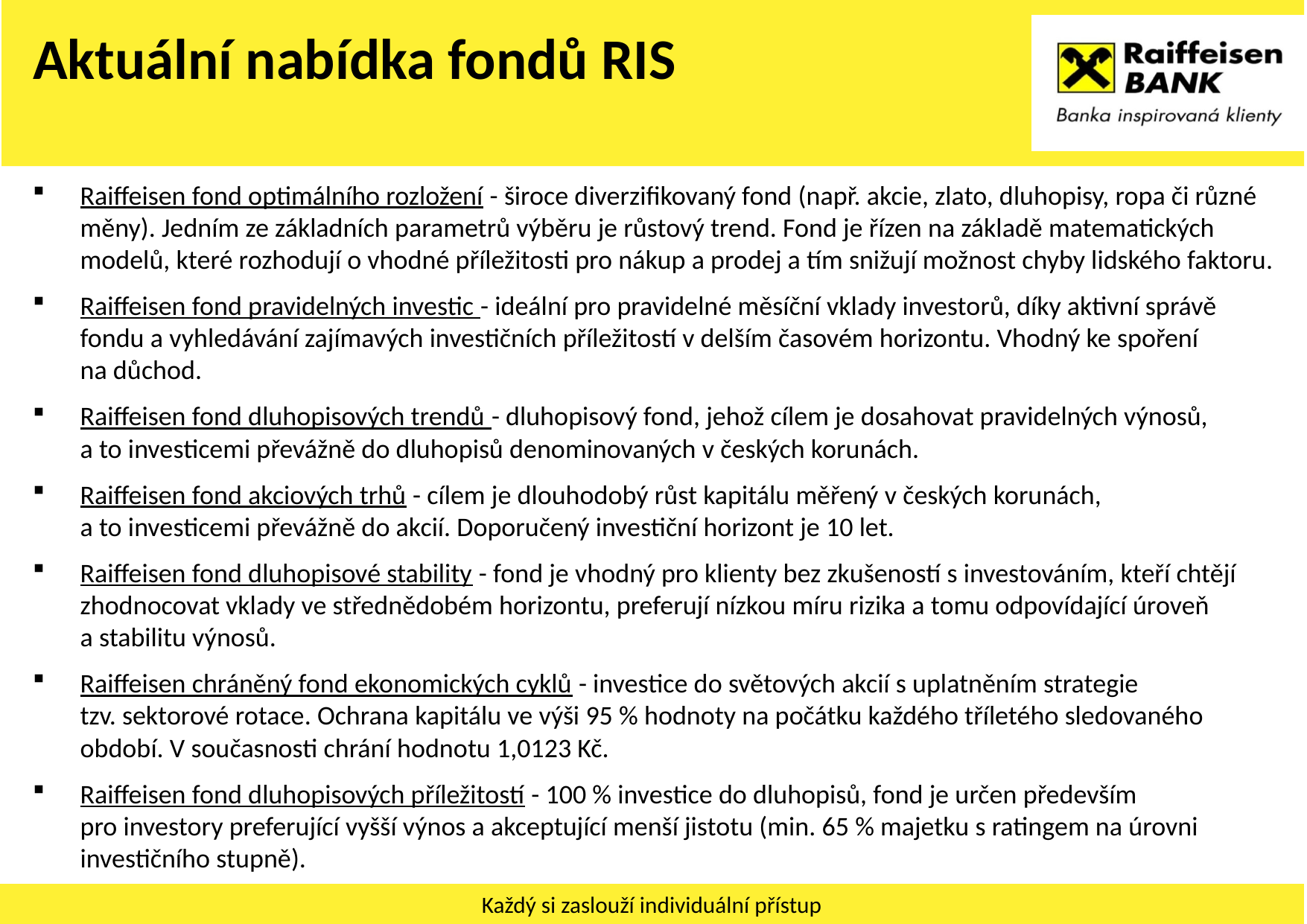

Aktuální nabídka fondů RIS
Raiffeisen fond optimálního rozložení - široce diverzifikovaný fond (např. akcie, zlato, dluhopisy, ropa či různé měny). Jedním ze základních parametrů výběru je růstový trend. Fond je řízen na základě matematických modelů, které rozhodují o vhodné příležitosti pro nákup a prodej a tím snižují možnost chyby lidského faktoru.
Raiffeisen fond pravidelných investic - ideální pro pravidelné měsíční vklady investorů, díky aktivní správě fondu a vyhledávání zajímavých investičních příležitostí v delším časovém horizontu. Vhodný ke spoření
na důchod.
Raiffeisen fond dluhopisových trendů - dluhopisový fond, jehož cílem je dosahovat pravidelných výnosů,
a to investicemi převážně do dluhopisů denominovaných v českých korunách.
Raiffeisen fond akciových trhů - cílem je dlouhodobý růst kapitálu měřený v českých korunách,
a to investicemi převážně do akcií. Doporučený investiční horizont je 10 let.
Raiffeisen fond dluhopisové stability - fond je vhodný pro klienty bez zkušeností s investováním, kteří chtějí zhodnocovat vklady ve střednědobém horizontu, preferují nízkou míru rizika a tomu odpovídající úroveň
a stabilitu výnosů.
Raiffeisen chráněný fond ekonomických cyklů - investice do světových akcií s uplatněním strategie
tzv. sektorové rotace. Ochrana kapitálu ve výši 95 % hodnoty na počátku každého tříletého sledovaného období. V současnosti chrání hodnotu 1,0123 Kč.
Raiffeisen fond dluhopisových příležitostí - 100 % investice do dluhopisů, fond je určen především
pro investory preferující vyšší výnos a akceptující menší jistotu (min. 65 % majetku s ratingem na úrovni investičního stupně).